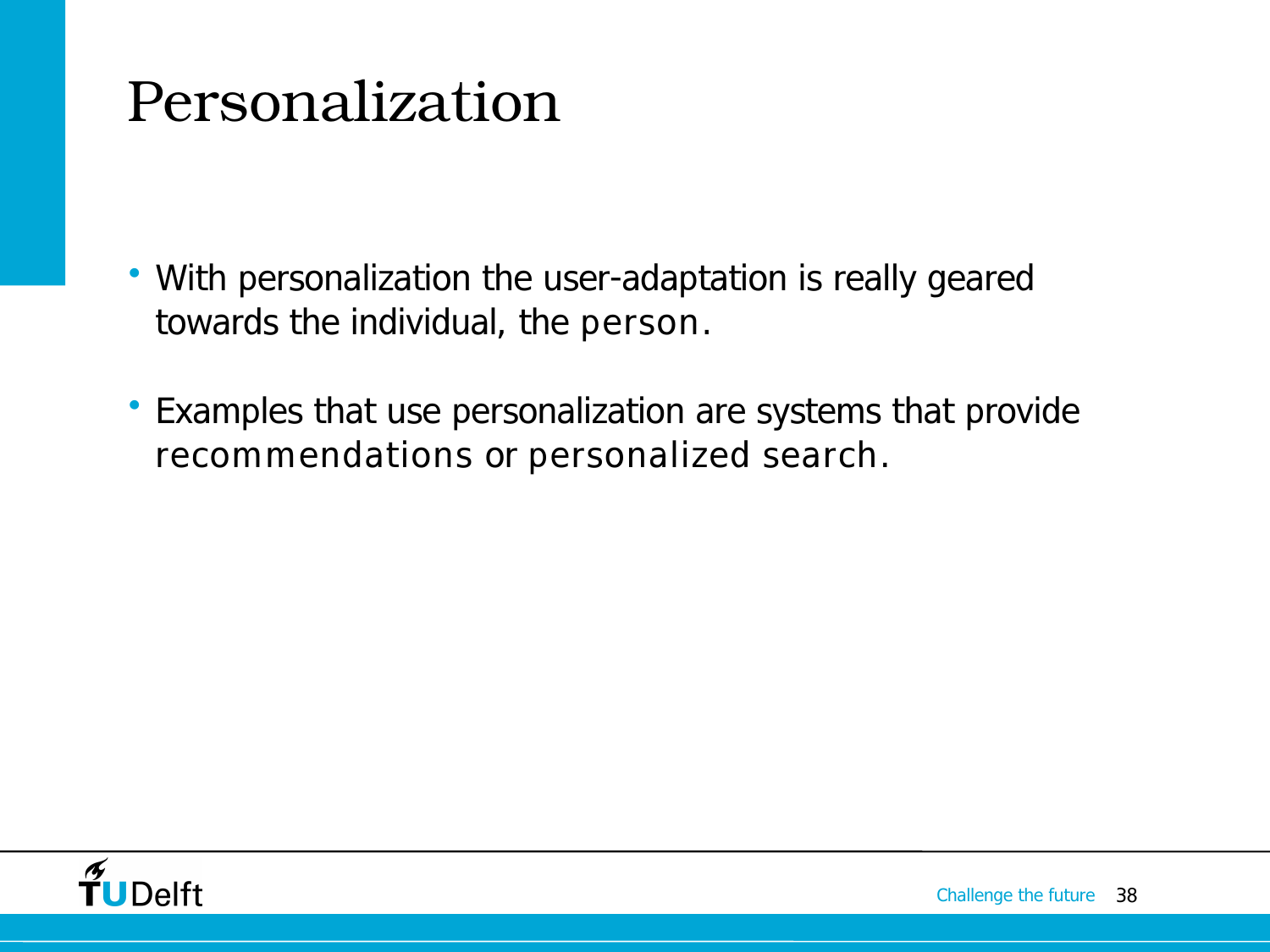

# Personalization
With personalization the user-adaptation is really geared towards the individual, the person.

Examples that use personalization are systems that provide recommendations or personalized search.